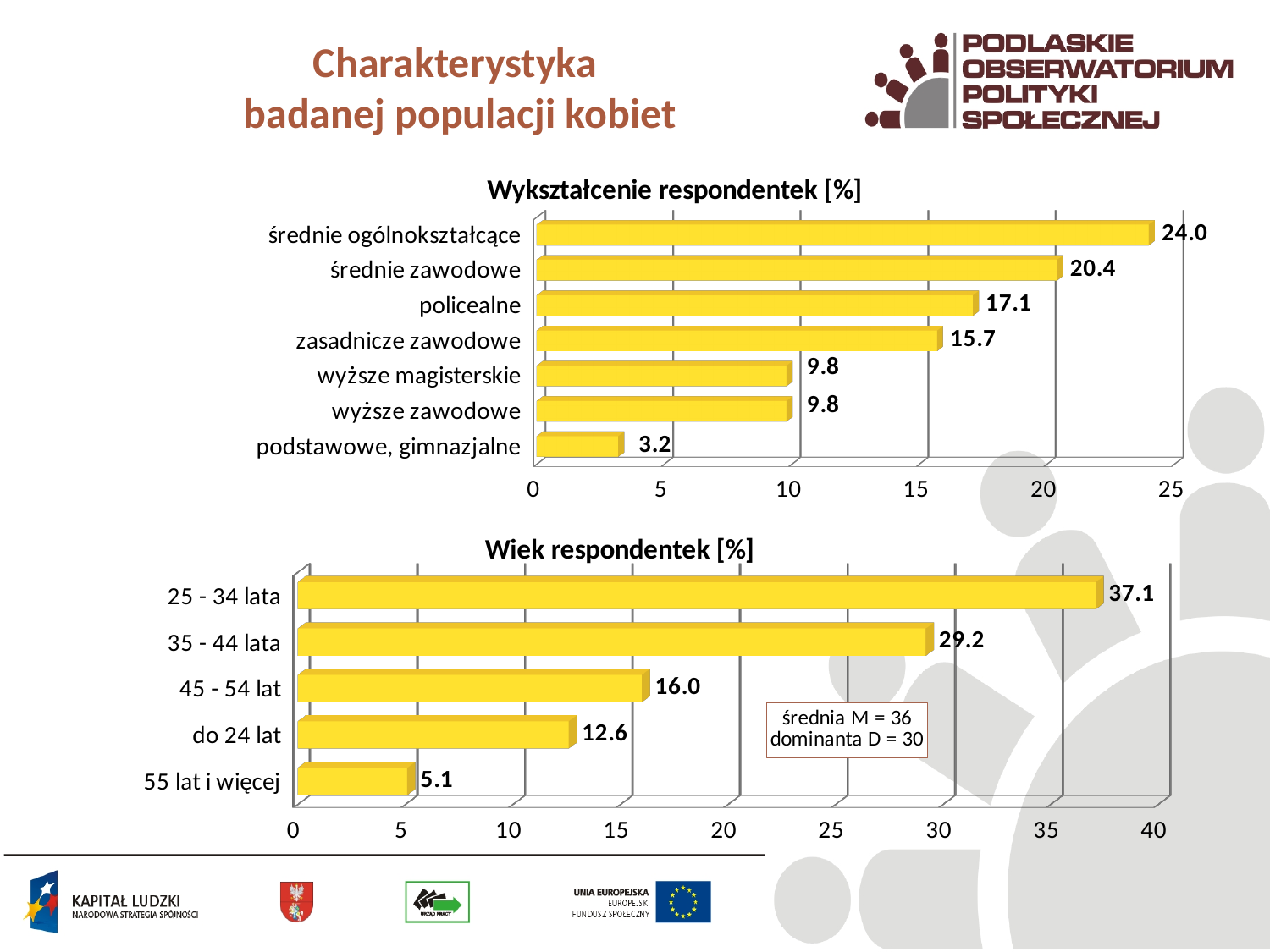

# Charakterystyka badanej populacji kobiet

[unsupported chart]

[unsupported chart]